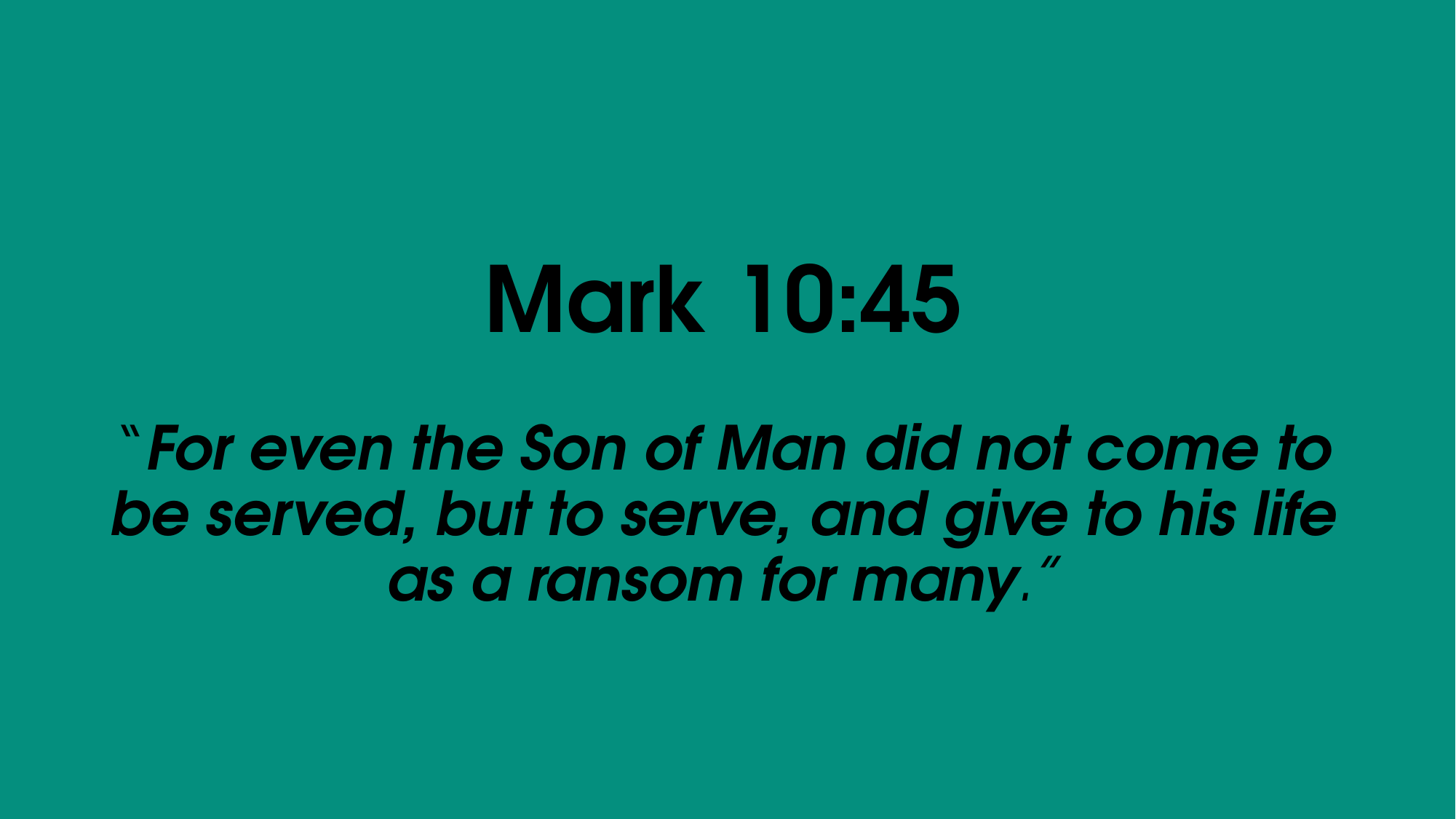

# Mark 10:45 “For even the Son of Man did not come to be served, but to serve, and give to his life as a ransom for many.”